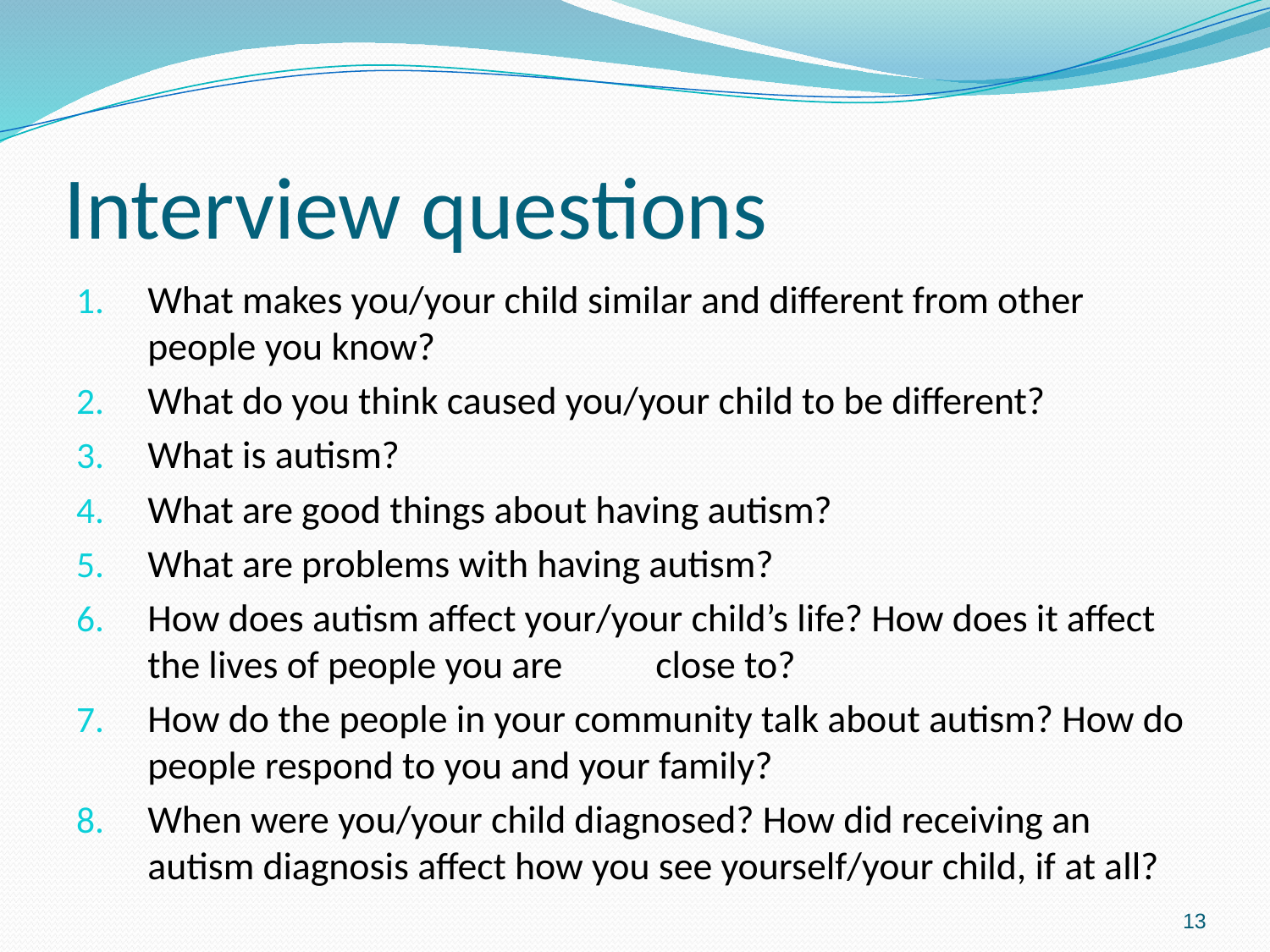

# Interview questions
What makes you/your child similar and different from other people you know?
What do you think caused you/your child to be different?
What is autism?
What are good things about having autism?
What are problems with having autism?
How does autism affect your/your child’s life? How does it affect the lives of people you are	close to?
How do the people in your community talk about autism? How do people respond to you and your family?
When were you/your child diagnosed? How did receiving an autism diagnosis affect how you see yourself/your child, if at all?

13